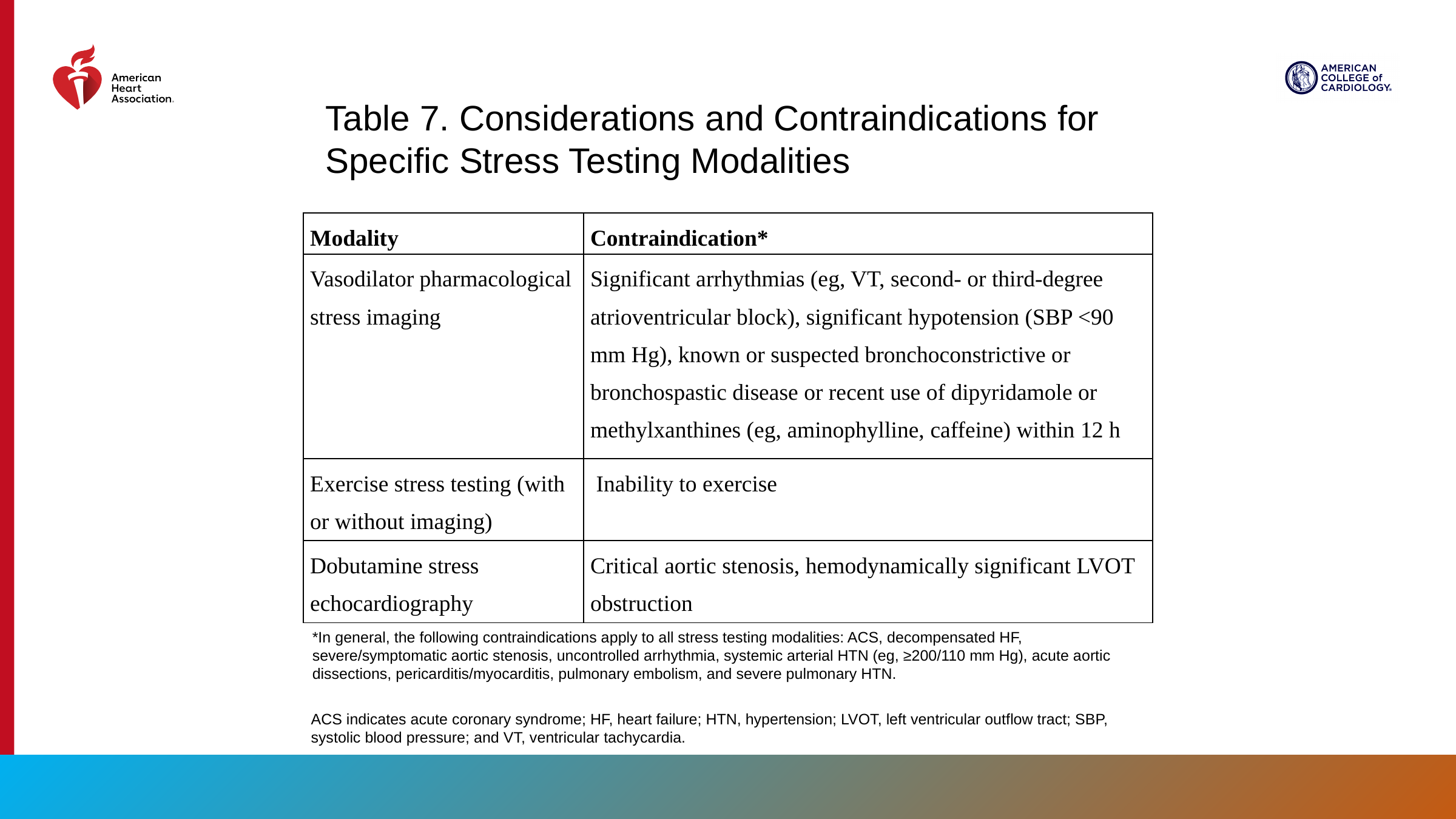

Table 7. Considerations and Contraindications for Specific Stress Testing Modalities
| Modality | Contraindication\* |
| --- | --- |
| Vasodilator pharmacological stress imaging | Significant arrhythmias (eg, VT, second- or third-degree atrioventricular block), significant hypotension (SBP <90 mm Hg), known or suspected bronchoconstrictive or bronchospastic disease or recent use of dipyridamole or methylxanthines (eg, aminophylline, caffeine) within 12 h |
| Exercise stress testing (with or without imaging) | Inability to exercise |
| Dobutamine stress echocardiography | Critical aortic stenosis, hemodynamically significant LVOT obstruction |
*In general, the following contraindications apply to all stress testing modalities: ACS, decompensated HF, severe/symptomatic aortic stenosis, uncontrolled arrhythmia, systemic arterial HTN (eg, ≥200/110 mm Hg), acute aortic dissections, pericarditis/myocarditis, pulmonary embolism, and severe pulmonary HTN.
ACS indicates acute coronary syndrome; HF, heart failure; HTN, hypertension; LVOT, left ventricular outflow tract; SBP, systolic blood pressure; and VT, ventricular tachycardia.
33